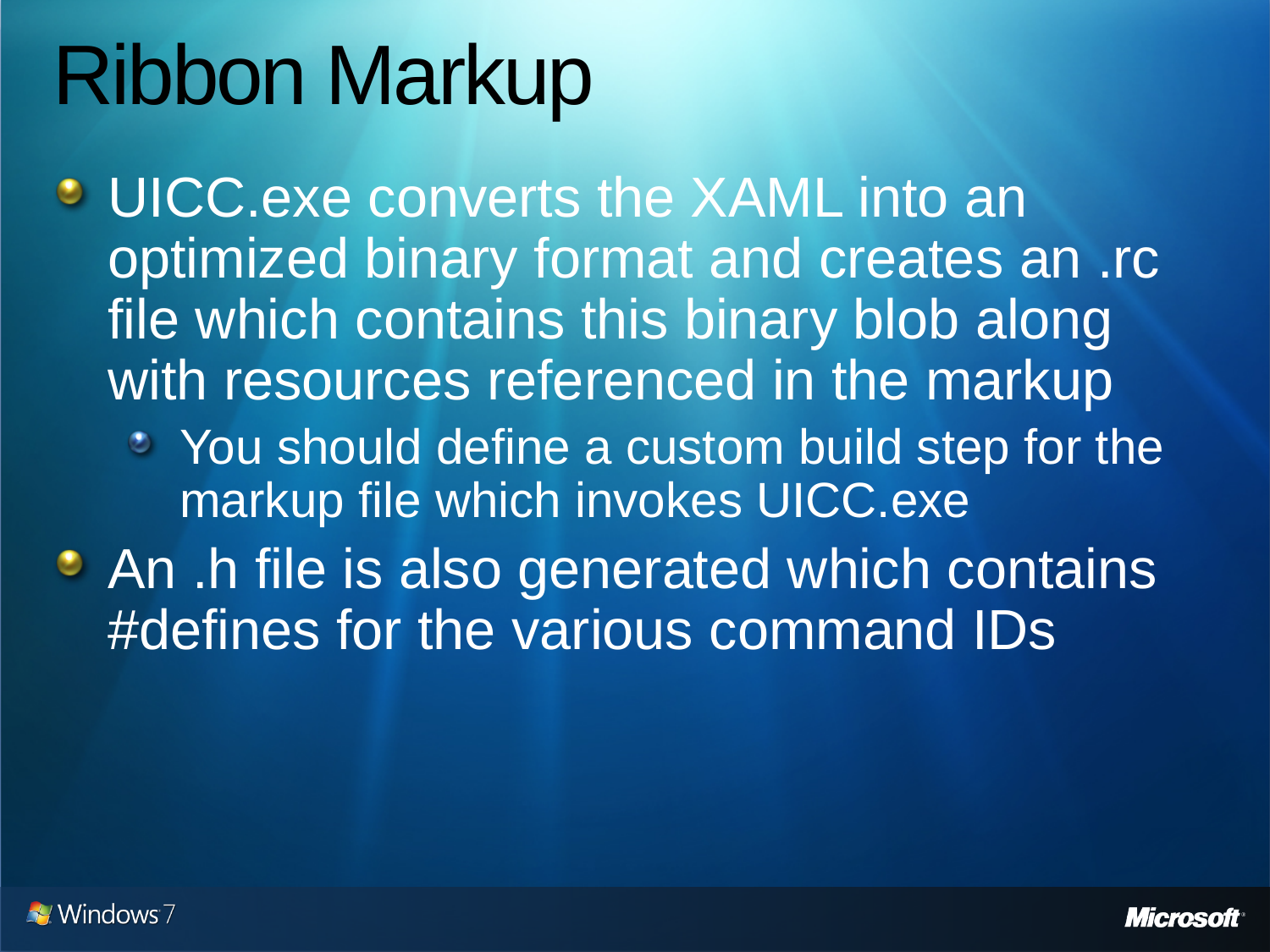

# Ribbon Markup
UICC.exe converts the XAML into an optimized binary format and creates an .rc file which contains this binary blob along with resources referenced in the markup
You should define a custom build step for the markup file which invokes UICC.exe
An .h file is also generated which contains #defines for the various command IDs